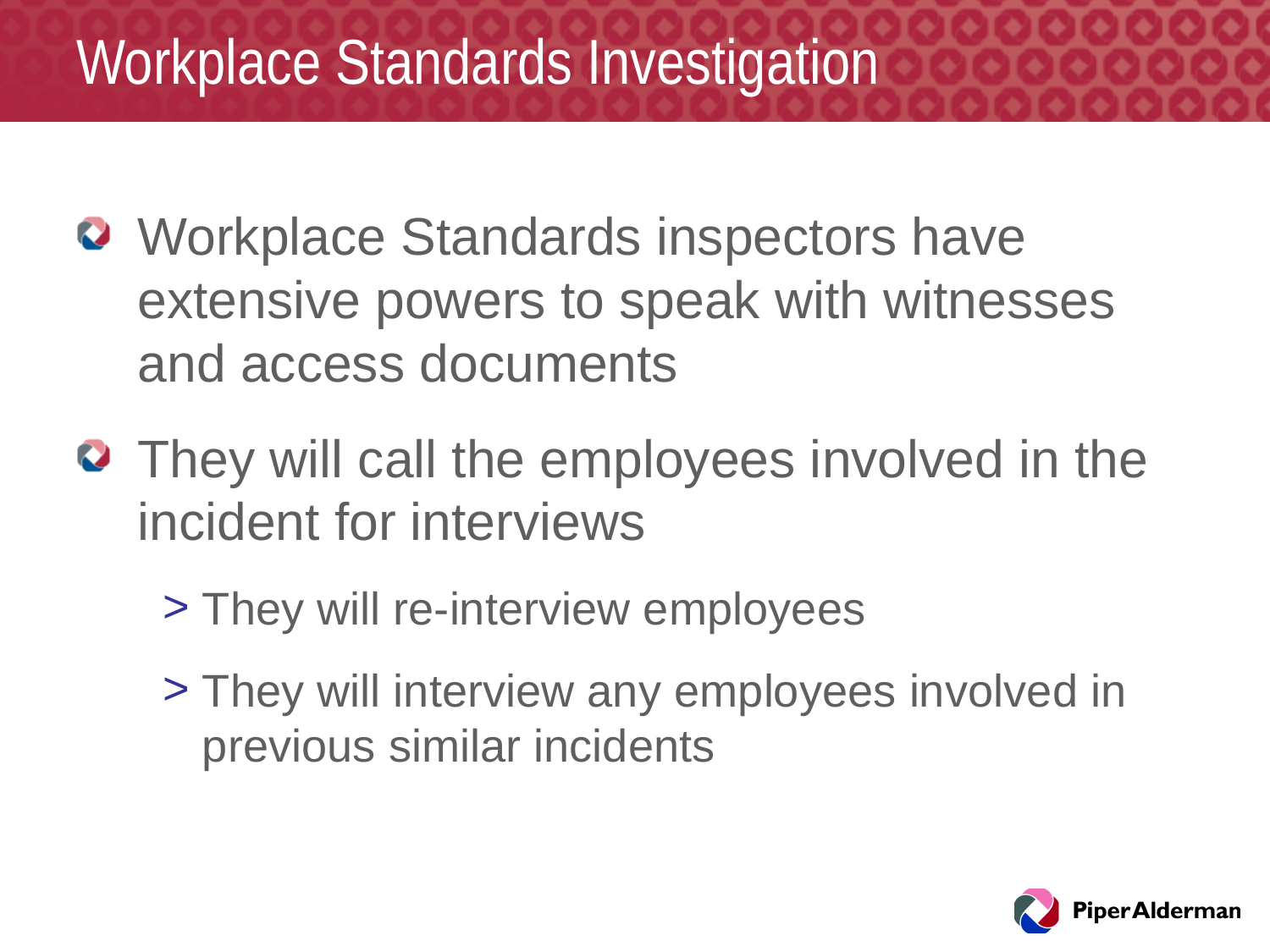

# Workplace Standards Investigation
Workplace Standards inspectors have extensive powers to speak with witnesses and access documents
They will call the employees involved in the incident for interviews
They will re-interview employees
They will interview any employees involved in previous similar incidents